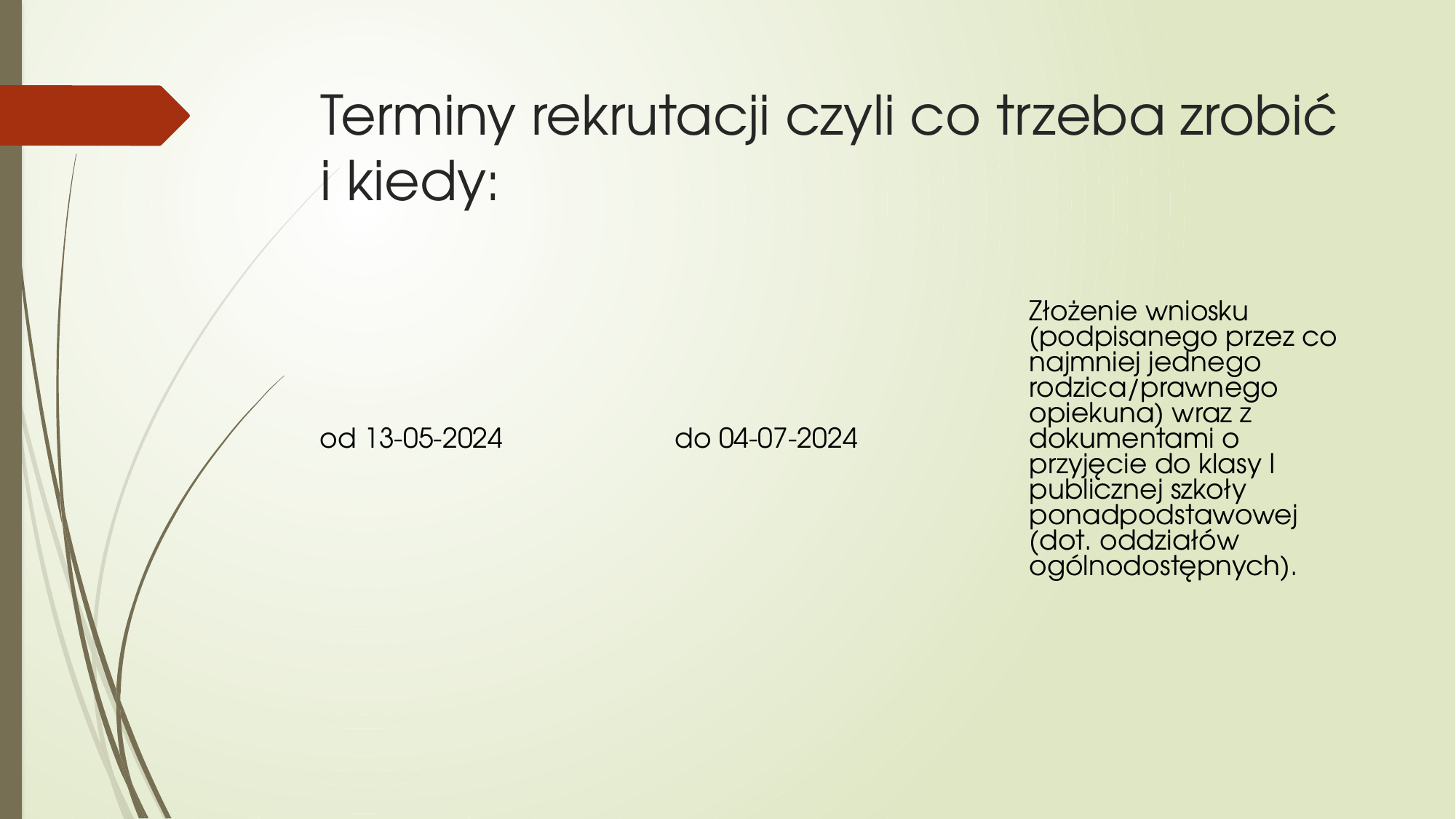

# Terminy rekrutacji czyli co trzeba zrobić i kiedy:
| od 13-05-2024 | do 04-07-2024 | Złożenie wniosku (podpisanego przez co najmniej jednego rodzica/prawnego opiekuna) wraz z dokumentami o przyjęcie do klasy I publicznej szkoły ponadpodstawowej (dot. oddziałów ogólnodostępnych). |
| --- | --- | --- |